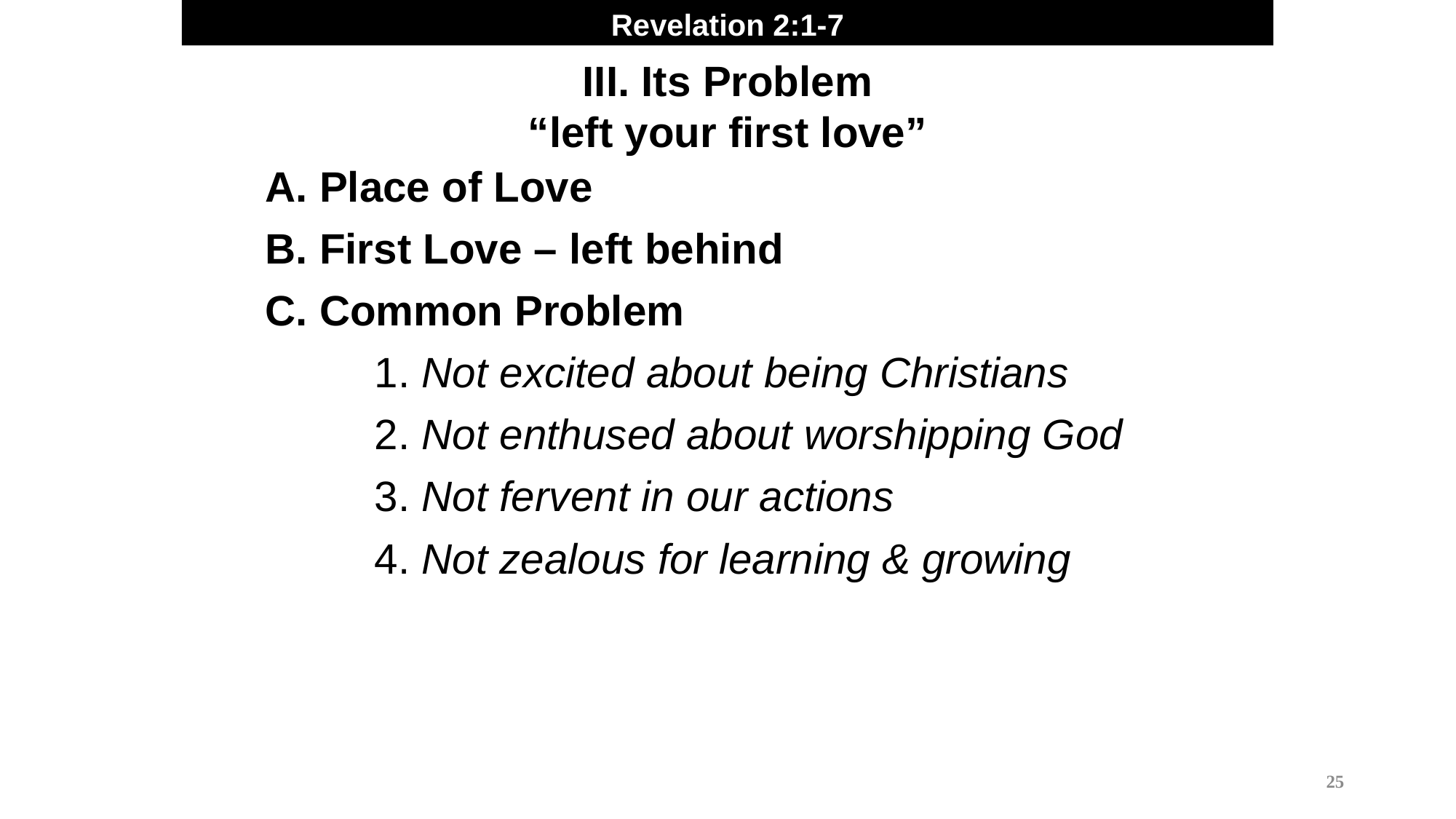

Revelation 2:1-7
III. Its Problem
“left your first love”
A. Place of Love
B. First Love – left behind
C. Common Problem
	1. Not excited about being Christians
	2. Not enthused about worshipping God
	3. Not fervent in our actions
	4. Not zealous for learning & growing
25